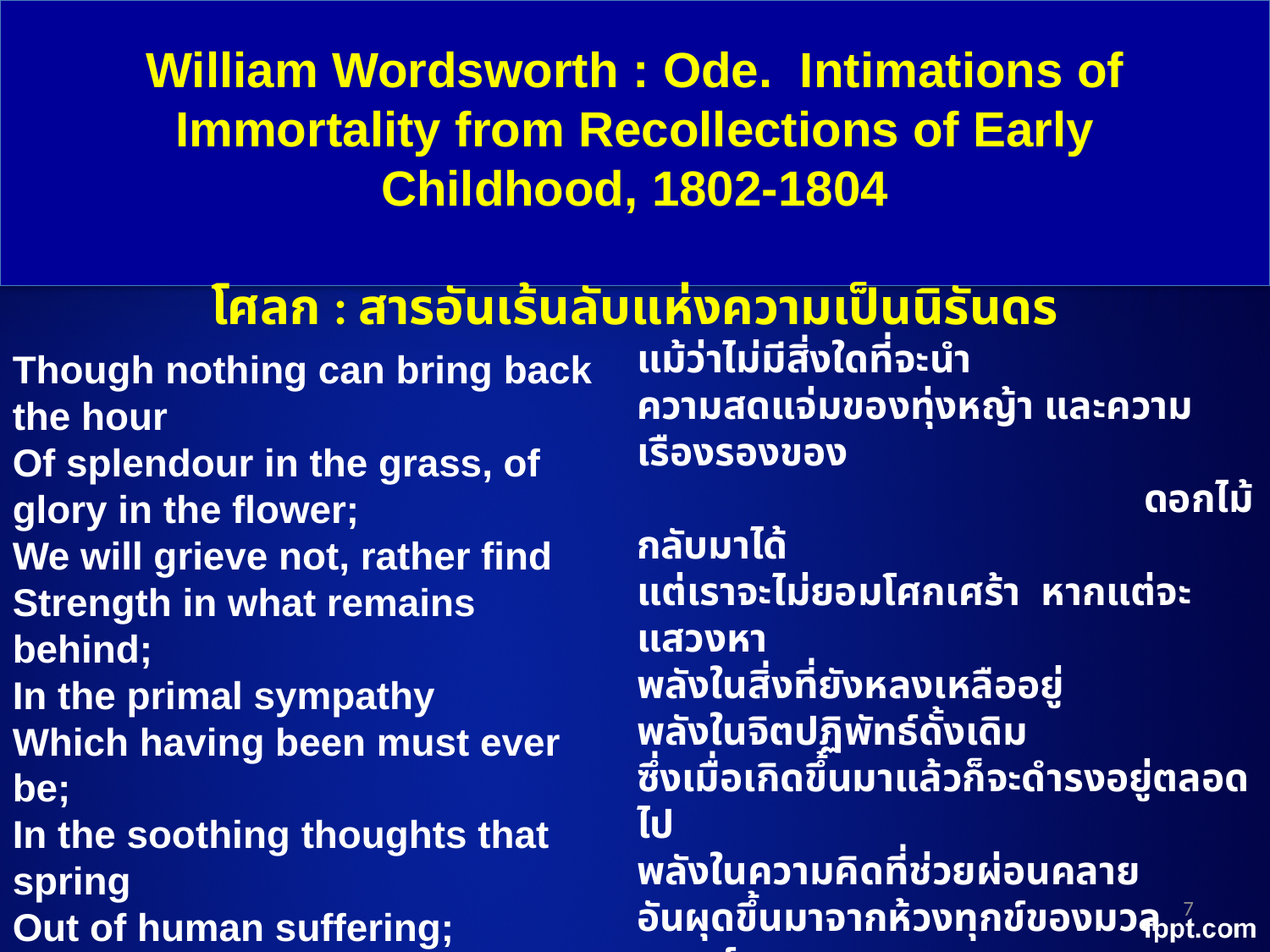

William Wordsworth : Ode.  Intimations of Immortality from Recollections of Early Childhood, 1802-1804

โศลก : สารอันเร้นลับแห่งความเป็นนิรันดร

แม้ว่าไม่มีสิ่งใดที่จะนำ
ความสดแจ่มของทุ่งหญ้า และความเรืองรองของ
                                                  ดอกไม้กลับมาได้
แต่เราจะไม่ยอมโศกเศร้า  หากแต่จะแสวงหา
พลังในสิ่งที่ยังหลงเหลืออยู่
พลังในจิตปฏิพัทธ์ดั้งเดิม
ซึ่งเมื่อเกิดขึ้นมาแล้วก็จะดำรงอยู่ตลอดไป
พลังในความคิดที่ช่วยผ่อนคลาย
อันผุดขึ้นมาจากห้วงทุกข์ของมวลมนุษย์
พลังจากช่วงชีวิตที่จิตคิดเป็นปรัชญา
Though nothing can bring back the hour
Of splendour in the grass, of glory in the flower;
We will grieve not, rather find
Strength in what remains behind;
In the primal sympathy
Which having been must ever be;
In the soothing thoughts that spring
Out of human suffering;
In the faith that looks through death,
In years that bring the philosophic mind.
7